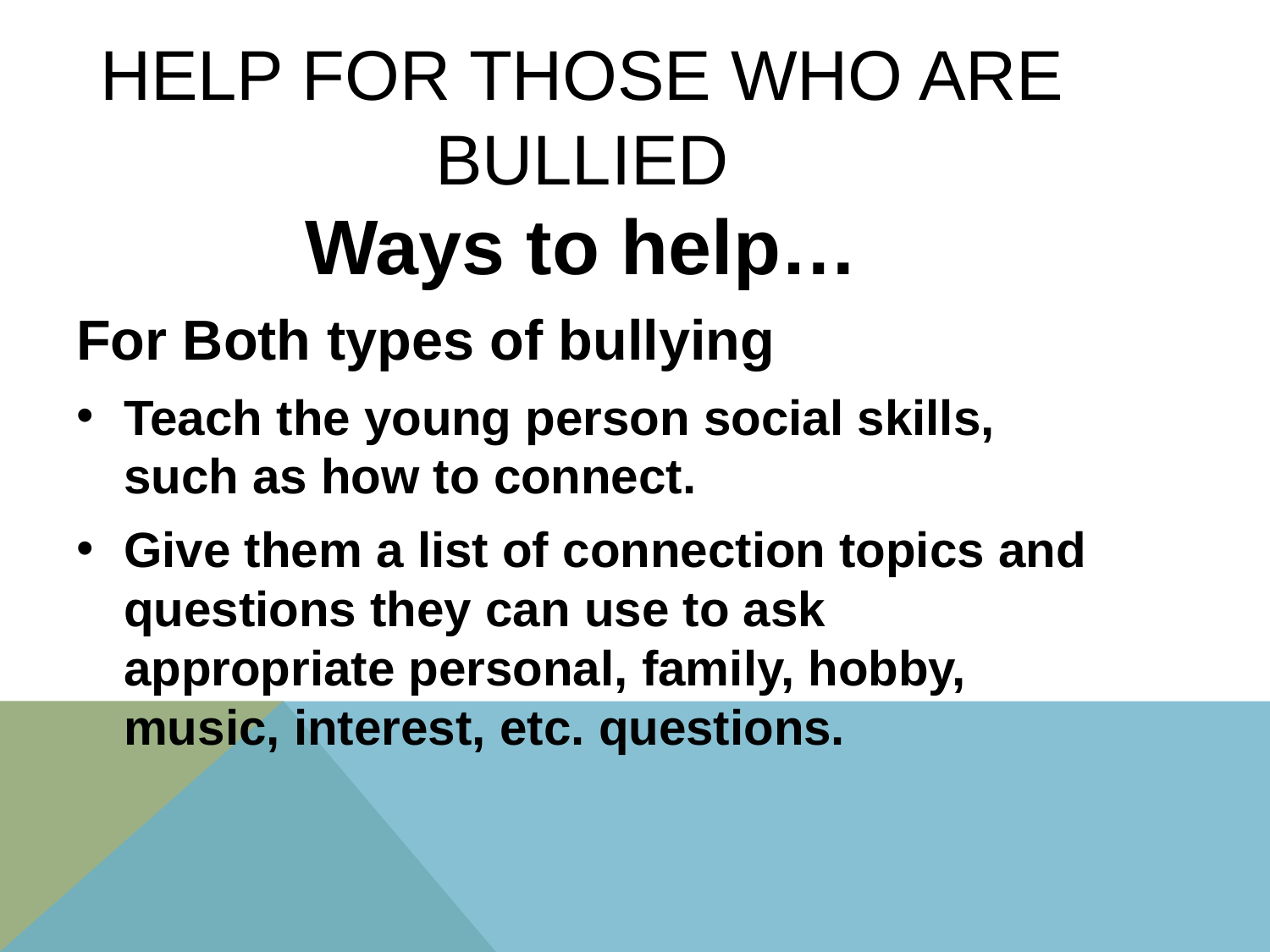

# Help for those who are bullied
Ways to help…
For Both types of bullying
Teach the young person social skills, such as how to connect.
Give them a list of connection topics and questions they can use to ask appropriate personal, family, hobby, music, interest, etc. questions.